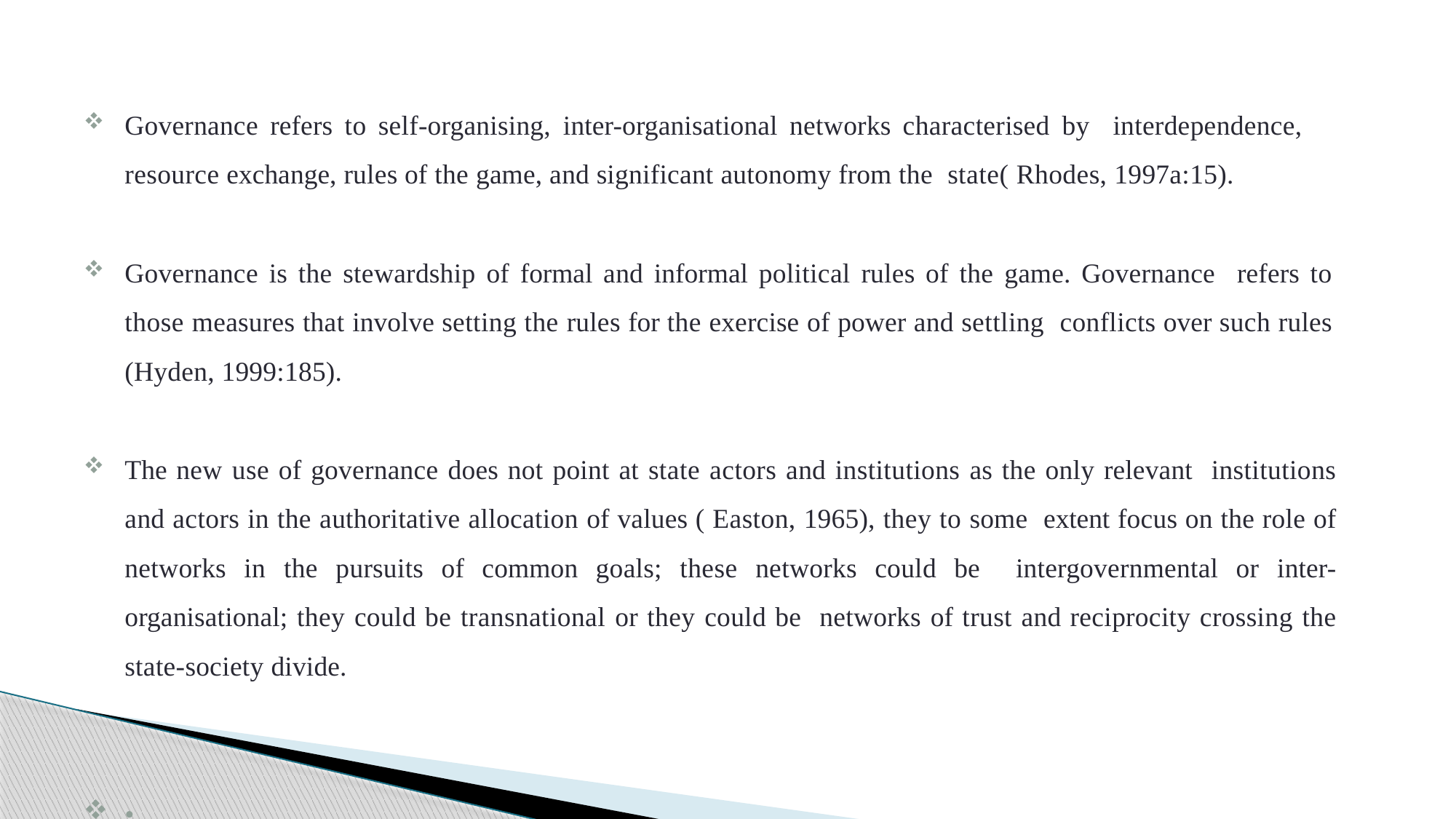

Governance refers to self-organising, inter-organisational networks characterised by  interdependence, resource exchange, rules of the game, and significant autonomy from the  state( Rhodes, 1997a:15).

Governance is the stewardship of formal and informal political rules of the game. Governance  refers to those measures that involve setting the rules for the exercise of power and settling  conflicts over such rules (Hyden, 1999:185).

The new use of governance does not point at state actors and institutions as the only relevant  institutions and actors in the authoritative allocation of values ( Easton, 1965), they to some  extent focus on the role of networks in the pursuits of common goals; these networks could be  intergovernmental or inter-organisational; they could be transnational or they could be  networks of trust and reciprocity crossing the state-society divide.

•